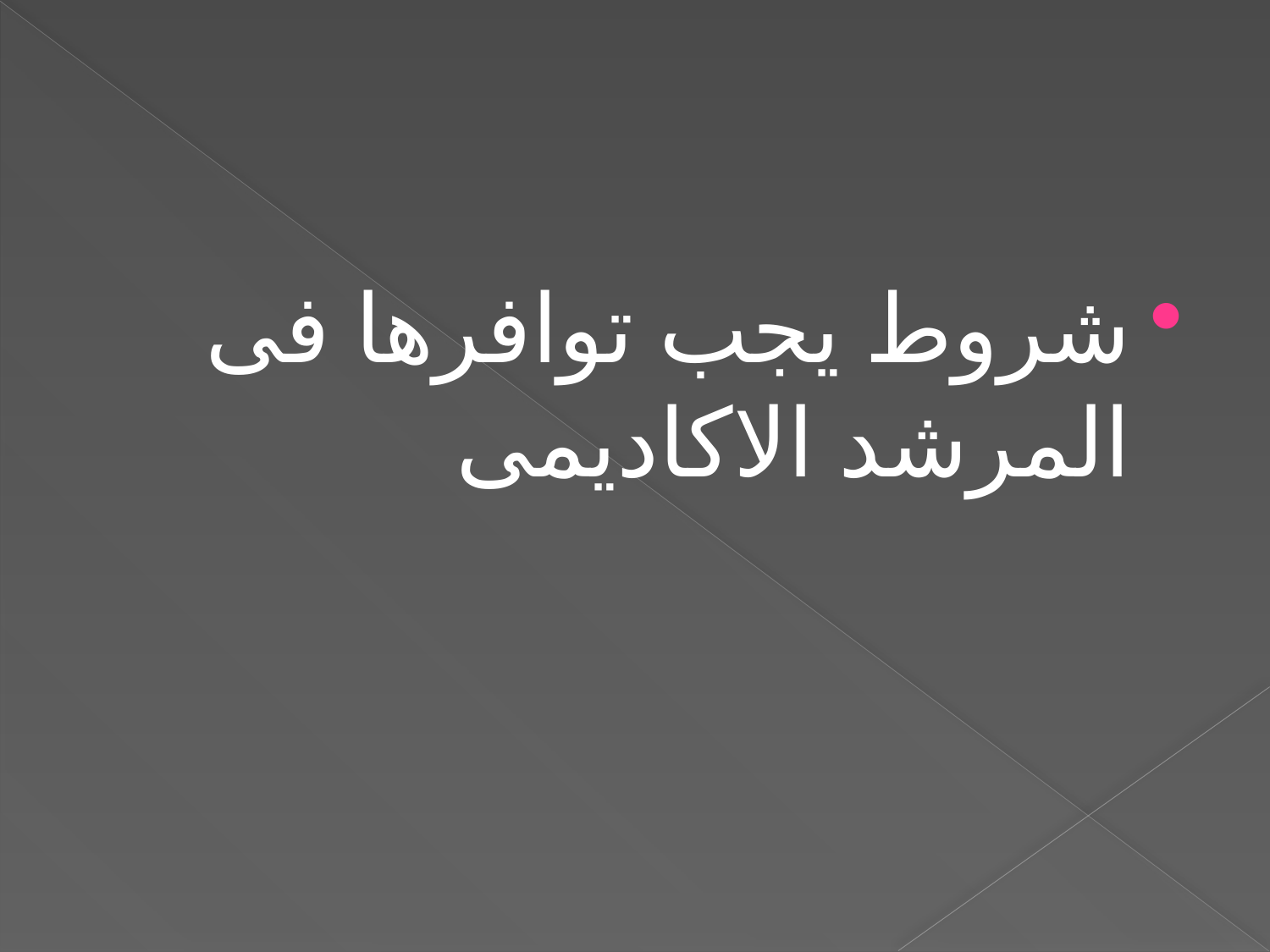

#
شروط يجب توافرها فى المرشد الاكاديمى